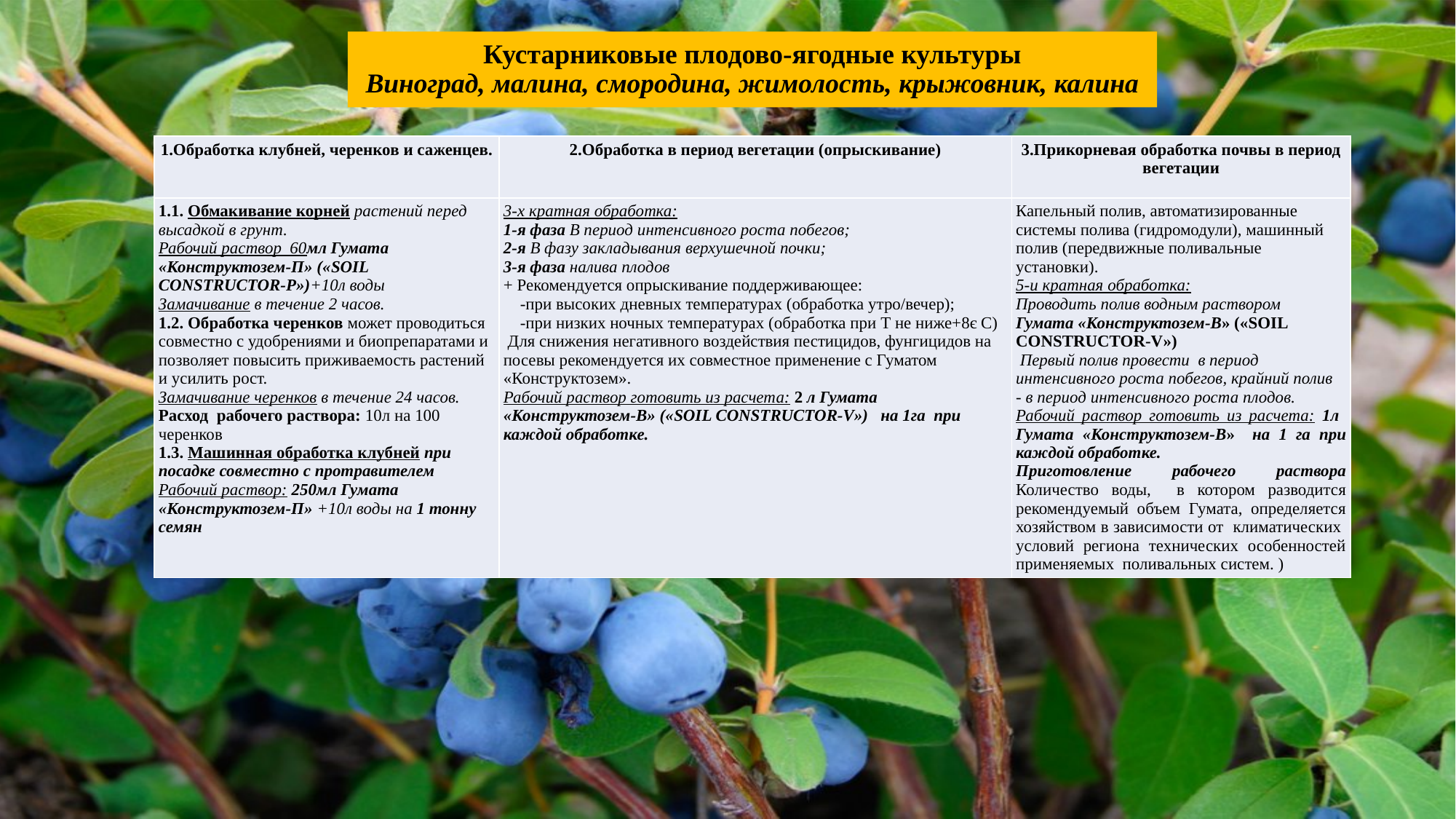

# Кустарниковые плодово-ягодные культуры Виноград, малина, смородина, жимолость, крыжовник, калина
| 1.Обработка клубней, черенков и саженцев. | 2.Обработка в период вегетации (опрыскивание) | 3.Прикорневая обработка почвы в период вегетации |
| --- | --- | --- |
| 1.1. Обмакивание корней растений перед высадкой в грунт. Рабочий раствор 60мл Гумата «Конструктозем-П» («SOIL CONSTRUCTOR-P»)+10л воды Замачивание в течение 2 часов. 1.2. Обработка черенков может проводиться совместно с удобрениями и биопрепаратами и позволяет повысить приживаемость растений и усилить рост. Замачивание черенков в течение 24 часов. Расход рабочего раствора: 10л на 100 черенков 1.3. Машинная обработка клубней при посадке совместно с протравителем Рабочий раствор: 250мл Гумата «Конструктозем-П» +10л воды на 1 тонну семян | 3-х кратная обработка: 1-я фаза В период интенсивного роста побегов; 2-я В фазу закладывания верхушечной почки; 3-я фаза налива плодов + Рекомендуется опрыскивание поддерживающее: -при высоких дневных температурах (обработка утро/вечер); -при низких ночных температурах (обработка при Т не ниже+8є С) Для снижения негативного воздействия пестицидов, фунгицидов на посевы рекомендуется их совместное применение с Гуматом «Конструктозем». Рабочий раствор готовить из расчета: 2 л Гумата «Конструктозем-В» («SOIL CONSTRUCTOR-V») на 1га при каждой обработке. | Капельный полив, автоматизированные системы полива (гидромодули), машинный полив (передвижные поливальные установки). 5-и кратная обработка: Проводить полив водным раствором Гумата «Конструктозем-В» («SOIL CONSTRUCTOR-V») Первый полив провести в период интенсивного роста побегов, крайний полив - в период интенсивного роста плодов. Рабочий раствор готовить из расчета: 1л Гумата «Конструктозем-В» на 1 га при каждой обработке. Приготовление рабочего раствора Количество воды, в котором разводится рекомендуемый объем Гумата, определяется хозяйством в зависимости от климатических условий региона технических особенностей применяемых поливальных систем. ) |